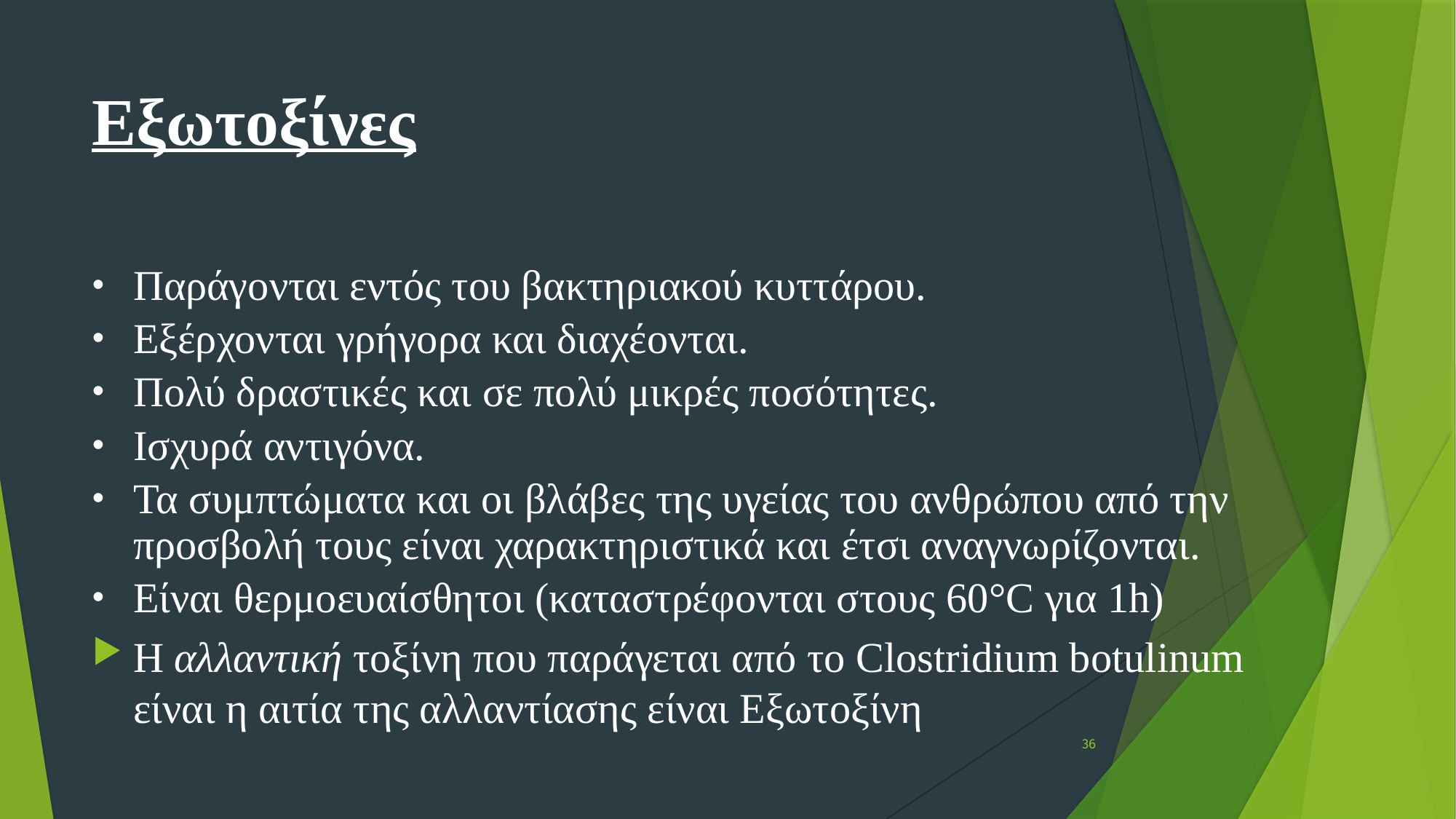

# Εξωτοξίνες
Παράγονται εντός του βακτηριακού κυττάρου.
Εξέρχονται γρήγορα και διαχέονται.
Πολύ δραστικές και σε πολύ μικρές ποσότητες.
Ισχυρά αντιγόνα.
Τα συμπτώματα και οι βλάβες της υγείας του ανθρώπου από την προσβολή τους είναι χαρακτηριστικά και έτσι αναγνωρίζονται.
Είναι θερμοευαίσθητοι (καταστρέφονται στους 60°C για 1h)
Η αλλαντική τοξίνη που παράγεται από το Clostridium botulinum είναι η αιτία της αλλαντίασης είναι Εξωτοξίνη
36